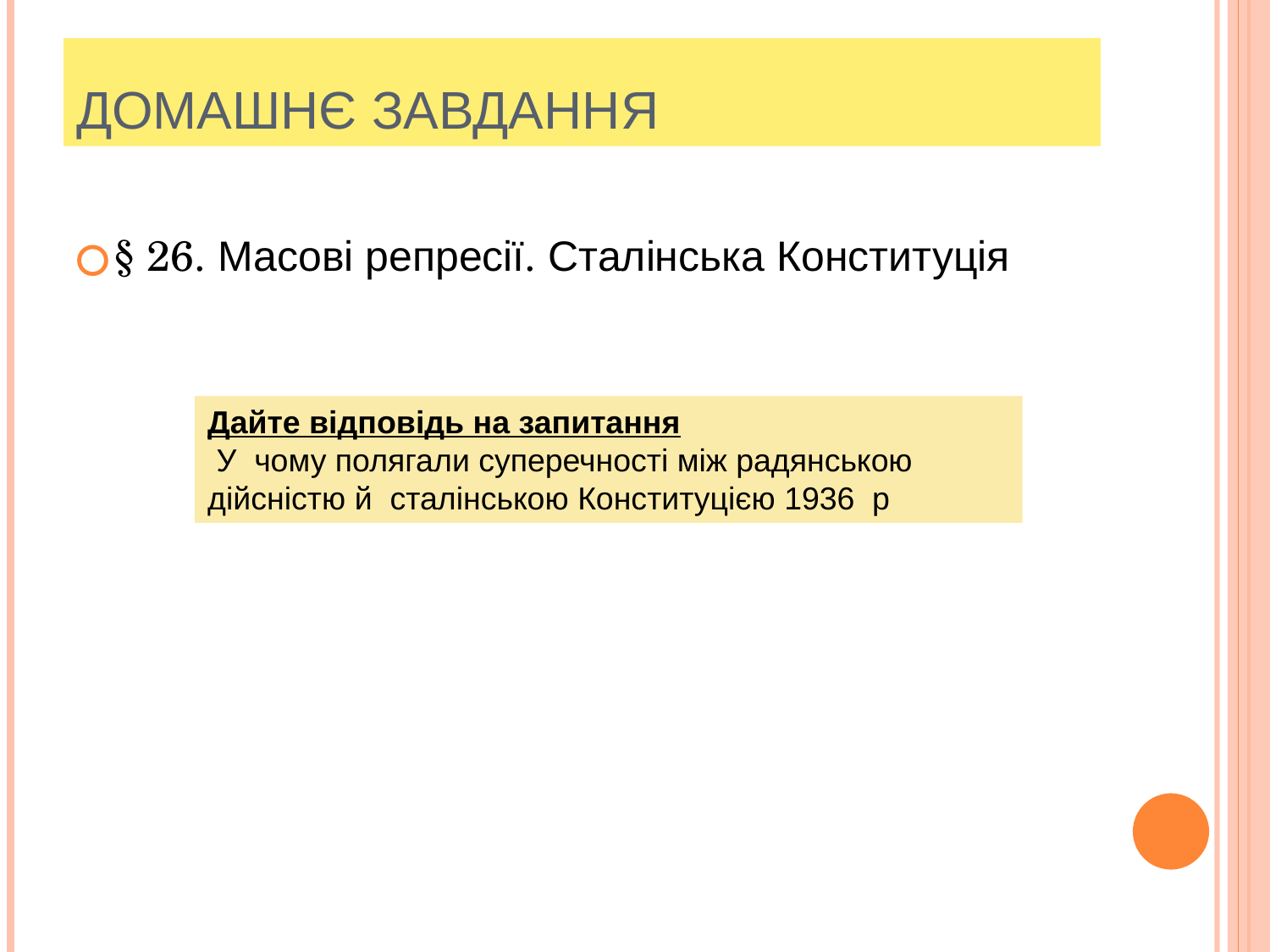

# ДОМАШНЄ ЗАВДАННЯ
§ 26. Масові репресії. Сталінська Конституція
Дайте відповідь на запитання
 У  чому полягали суперечності між радянською дійсністю й  сталінською Конституцією 1936  р